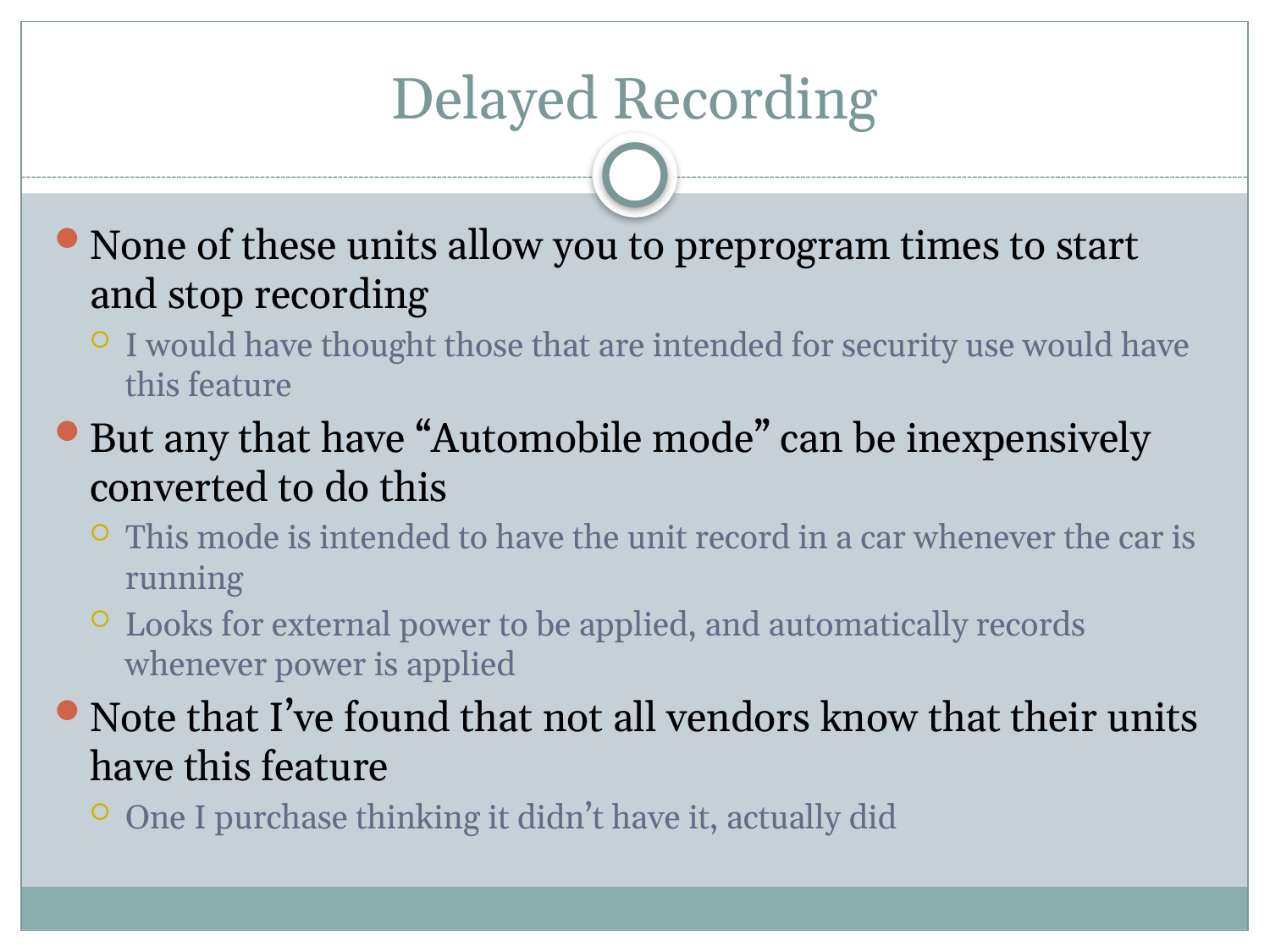

# Delayed Recording
None of these units allow you to preprogram times to start and stop recording
I would have thought those that are intended for security use would have this feature
But any that have “Automobile mode” can be inexpensively converted to do this
This mode is intended to have the unit record in a car whenever the car is running
Looks for external power to be applied, and automatically records whenever power is applied
Note that I’ve found that not all vendors know that their units have this feature
One I purchase thinking it didn’t have it, actually did